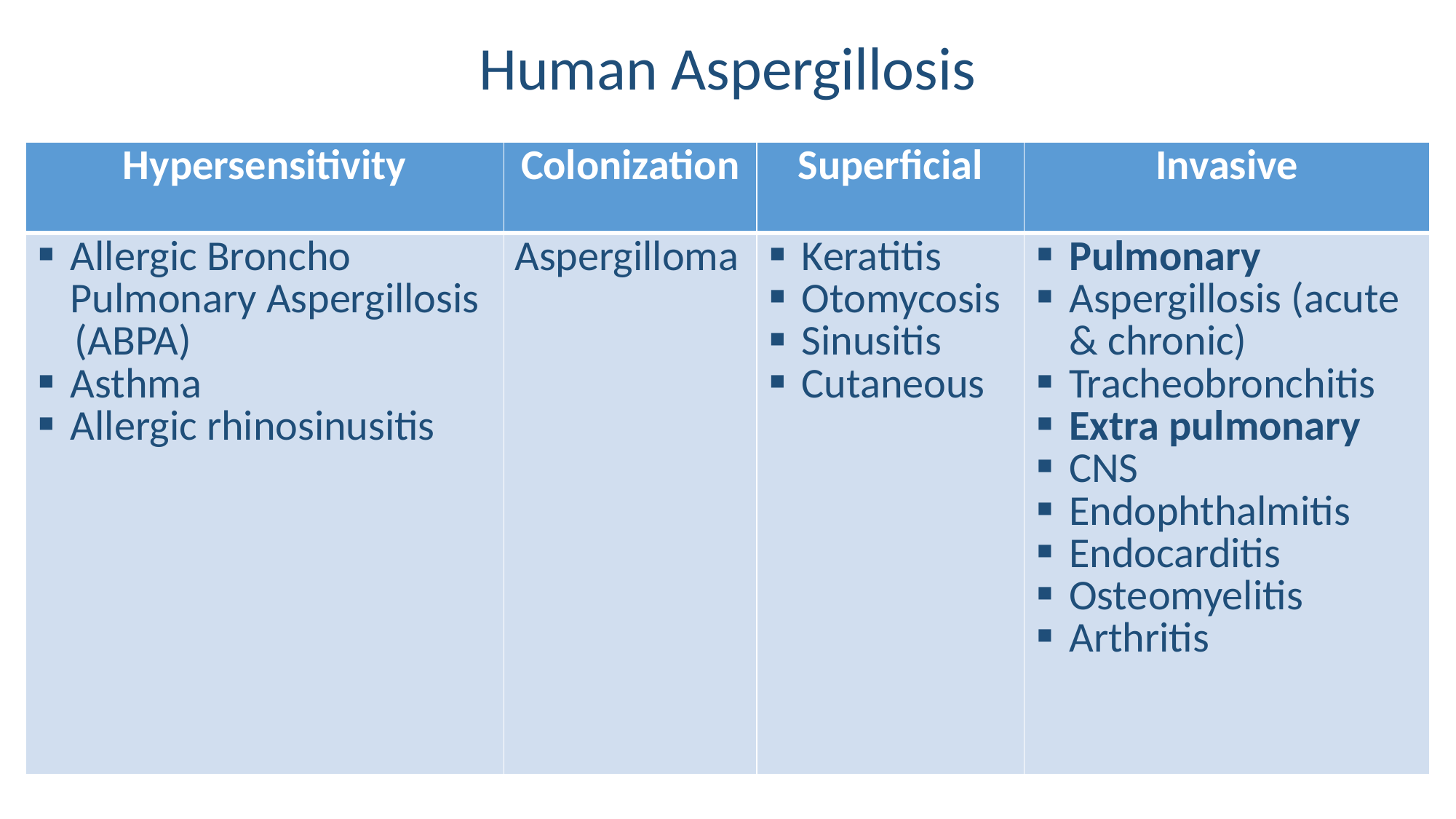

# Human Aspergillosis
| Hypersensitivity | Colonization | Superficial | Invasive |
| --- | --- | --- | --- |
| Allergic Broncho Pulmonary Aspergillosis (ABPA) Asthma Allergic rhinosinusitis | Aspergilloma | Keratitis Otomycosis Sinusitis Cutaneous | Pulmonary Aspergillosis (acute & chronic) Tracheobronchitis Extra pulmonary CNS Endophthalmitis Endocarditis Osteomyelitis Arthritis |